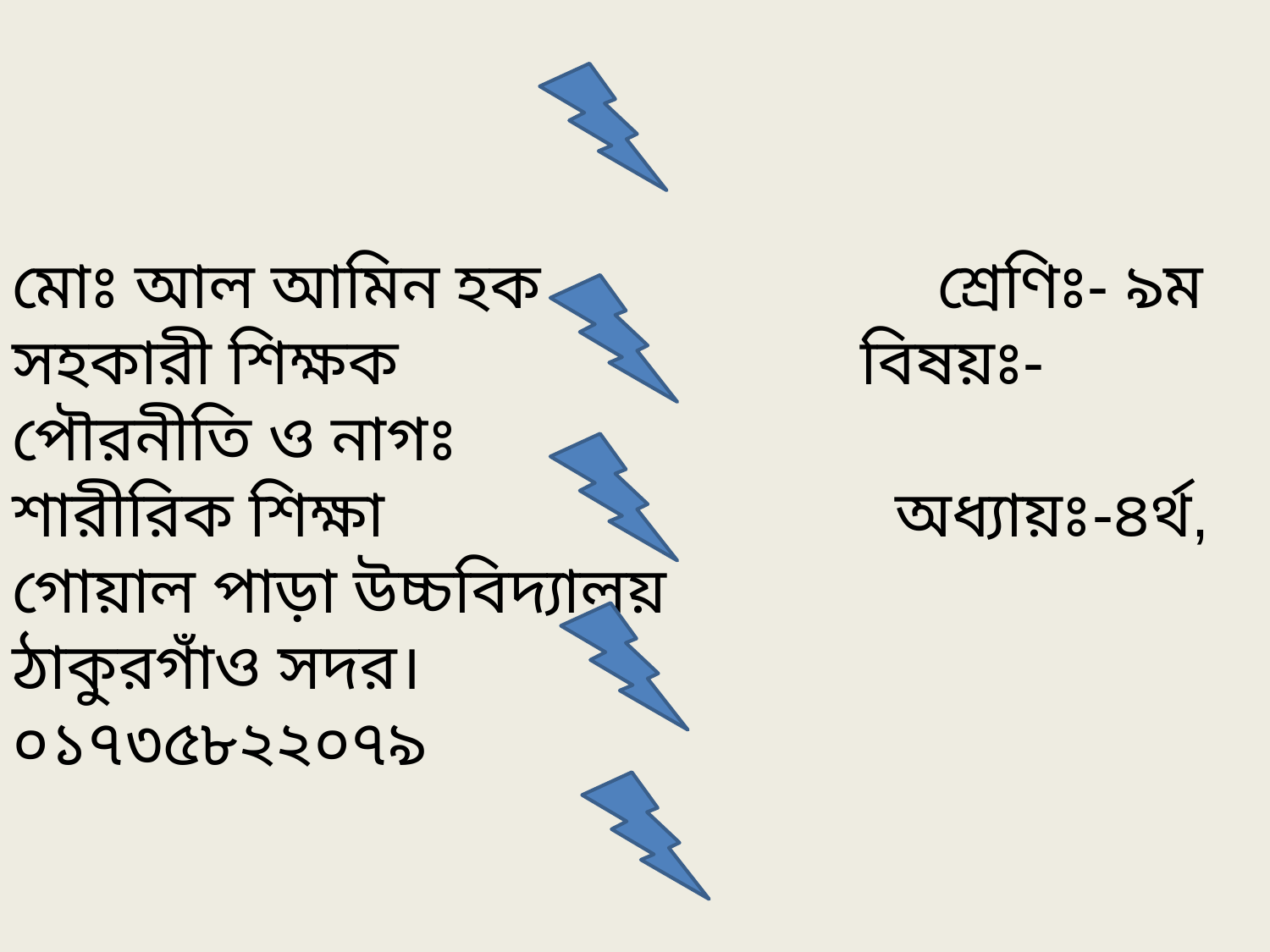

মোঃ আল আমিন হক                        শ্রেণিঃ- ৯ম
সহকারী শিক্ষক                            বিষয়ঃ- পৌরনীতি ও নাগঃ
শারীরিক শিক্ষা                               অধ্যায়ঃ-৪র্থ,
গোয়াল পাড়া উচ্চবিদ্যালয়
ঠাকুরগাঁও সদর।
০১৭৩৫৮২২০৭৯